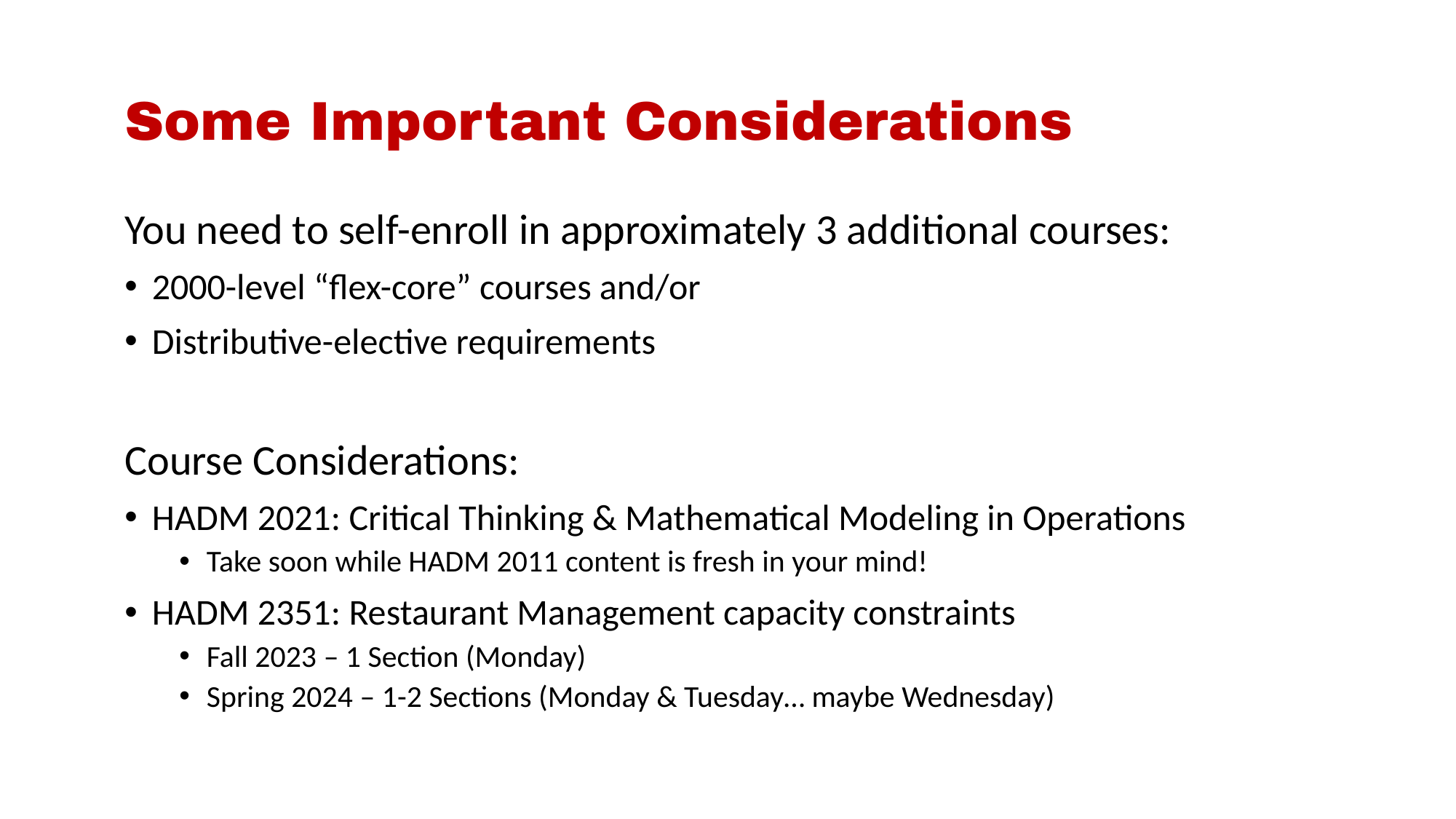

# Some Important Considerations
You need to self-enroll in approximately 3 additional courses:
2000-level “flex-core” courses and/or
Distributive-elective requirements

Course Considerations:
HADM 2021: Critical Thinking & Mathematical Modeling in Operations
Take soon while HADM 2011 content is fresh in your mind!
HADM 2351: Restaurant Management capacity constraints
Fall 2023 – 1 Section (Monday)
Spring 2024 – 1-2 Sections (Monday & Tuesday… maybe Wednesday)